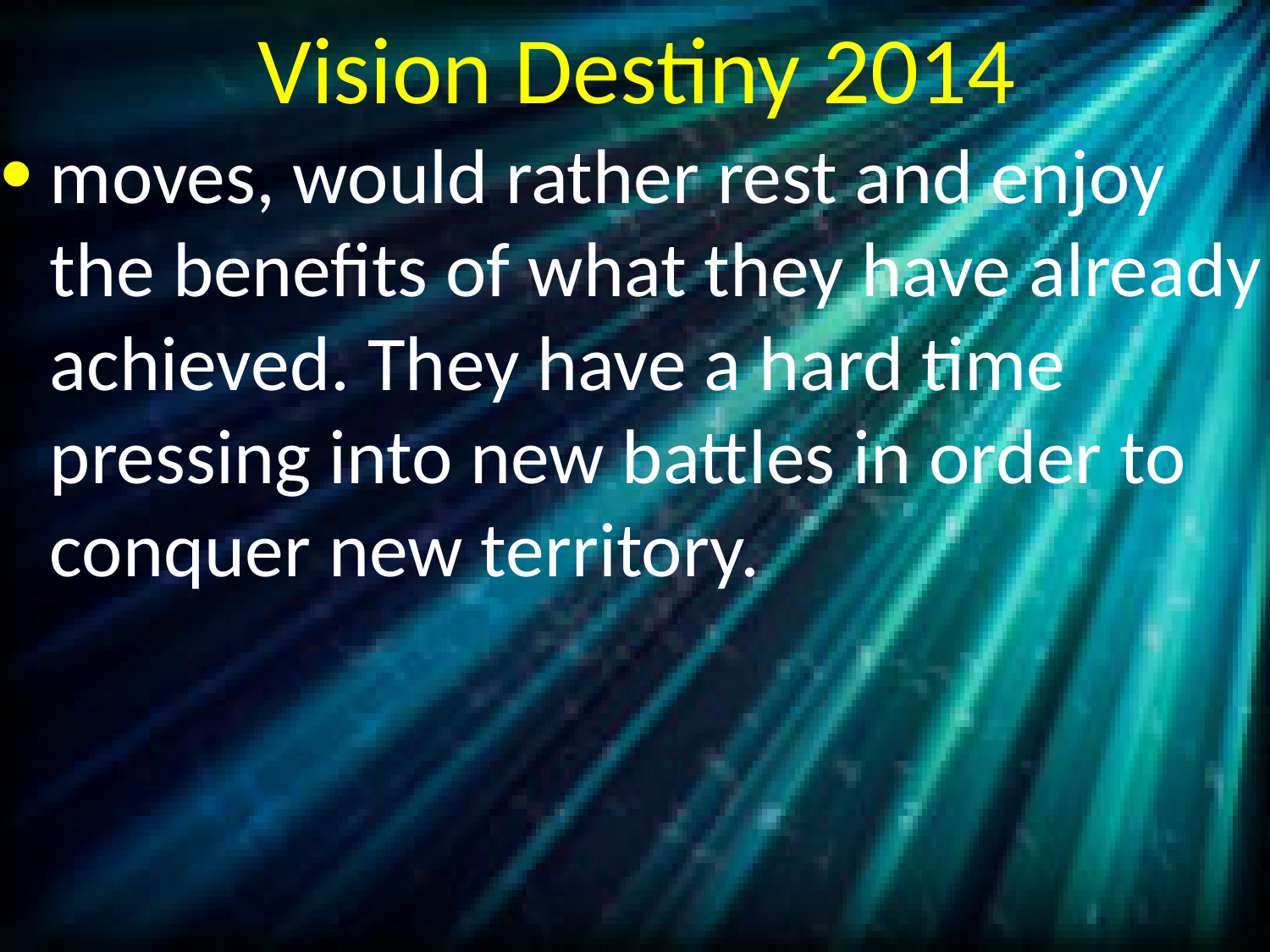

# Vision Destiny 2014
moves, would rather rest and enjoy the benefits of what they have already achieved. They have a hard time pressing into new battles in order to conquer new territory.